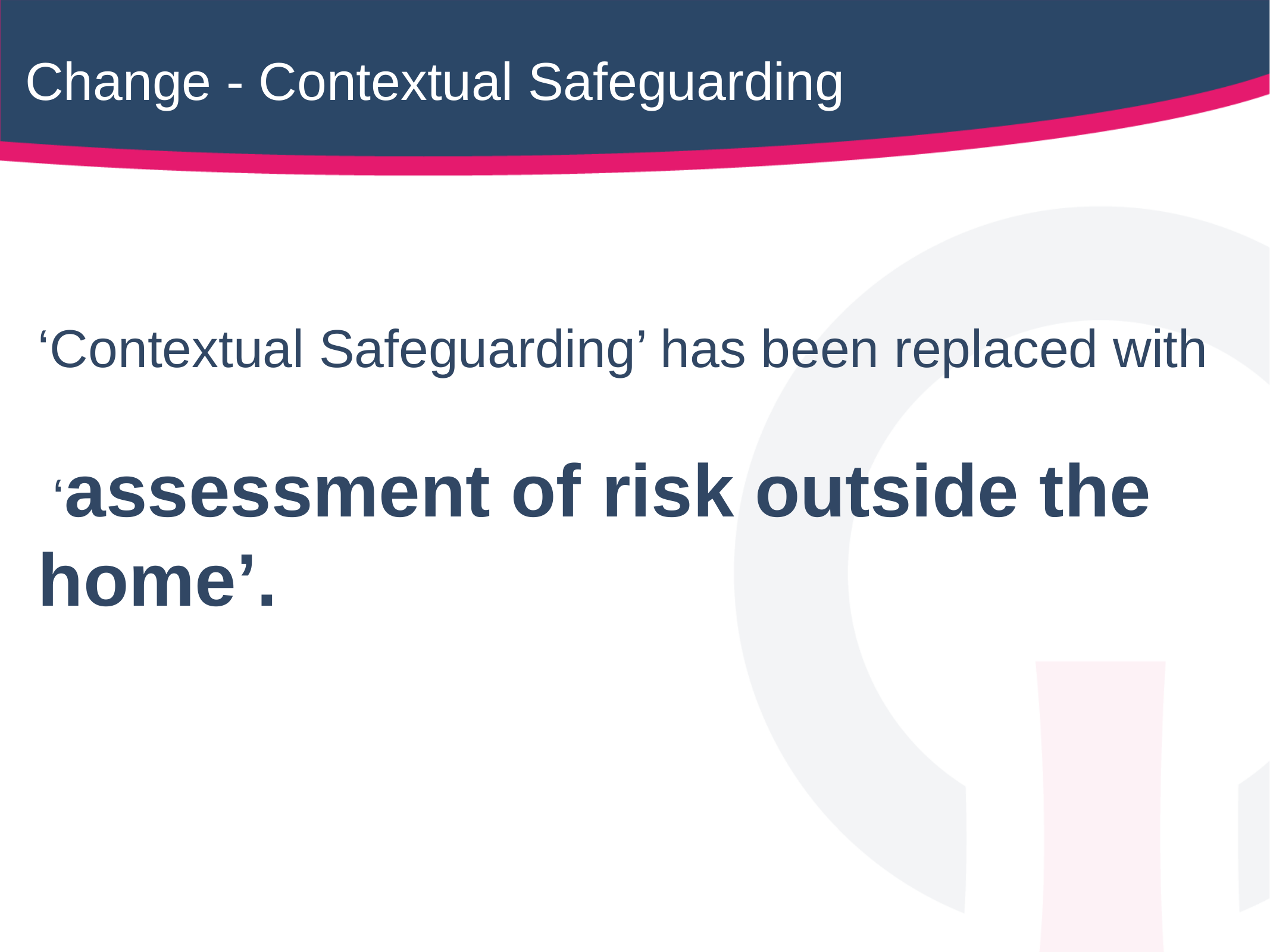

Change - Contextual Safeguarding
‘Contextual Safeguarding’ has been replaced with

 ‘assessment of risk outside the home’.